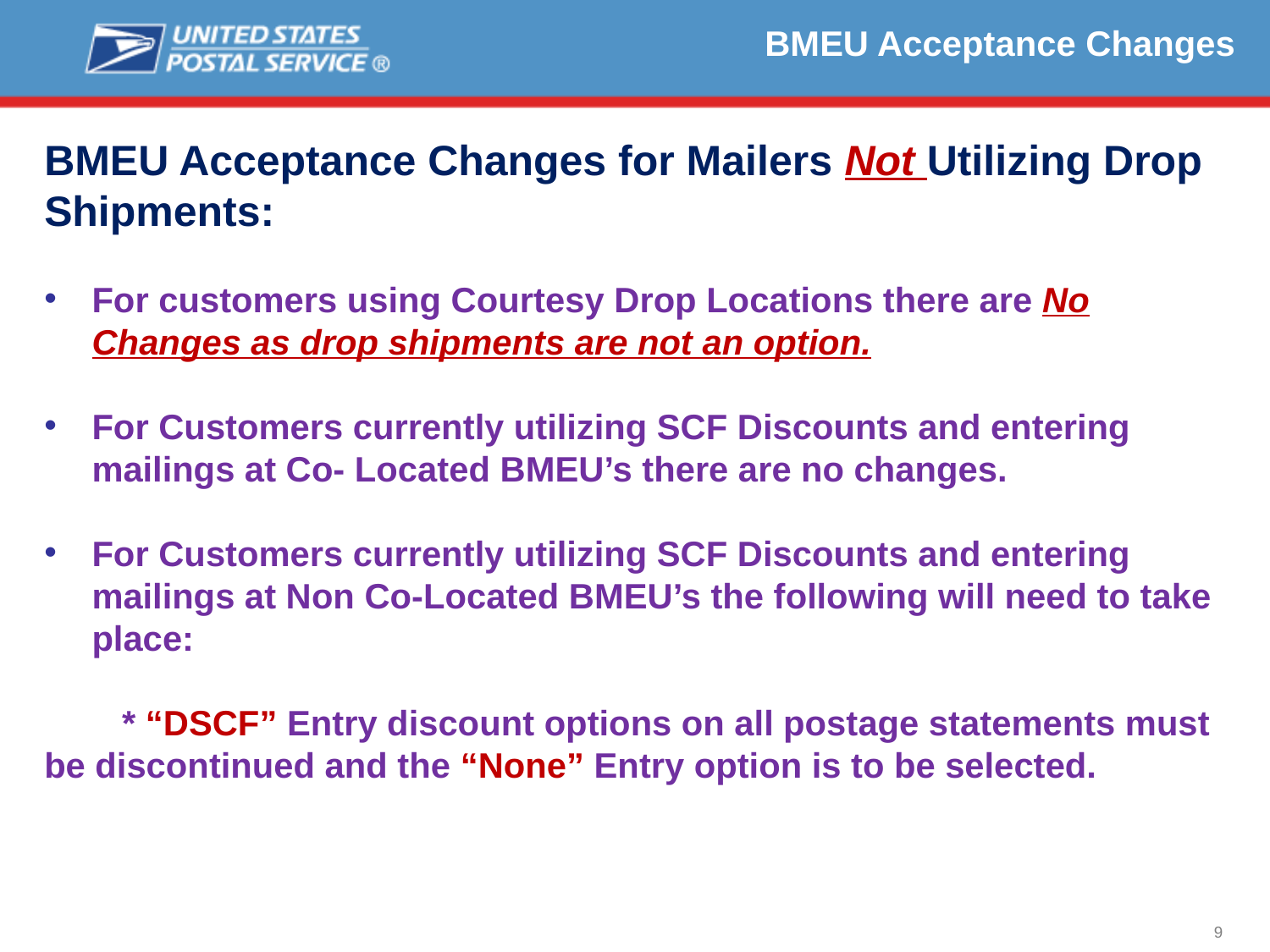

BMEU Acceptance Changes
BMEU Acceptance Changes for Mailers Not Utilizing Drop Shipments:

For customers using Courtesy Drop Locations there are No Changes as drop shipments are not an option.

For Customers currently utilizing SCF Discounts and entering mailings at Co- Located BMEU’s there are no changes.

For Customers currently utilizing SCF Discounts and entering mailings at Non Co-Located BMEU’s the following will need to take place:

        * “DSCF” Entry discount options on all postage statements must   be discontinued and the “None” Entry option is to be selected.